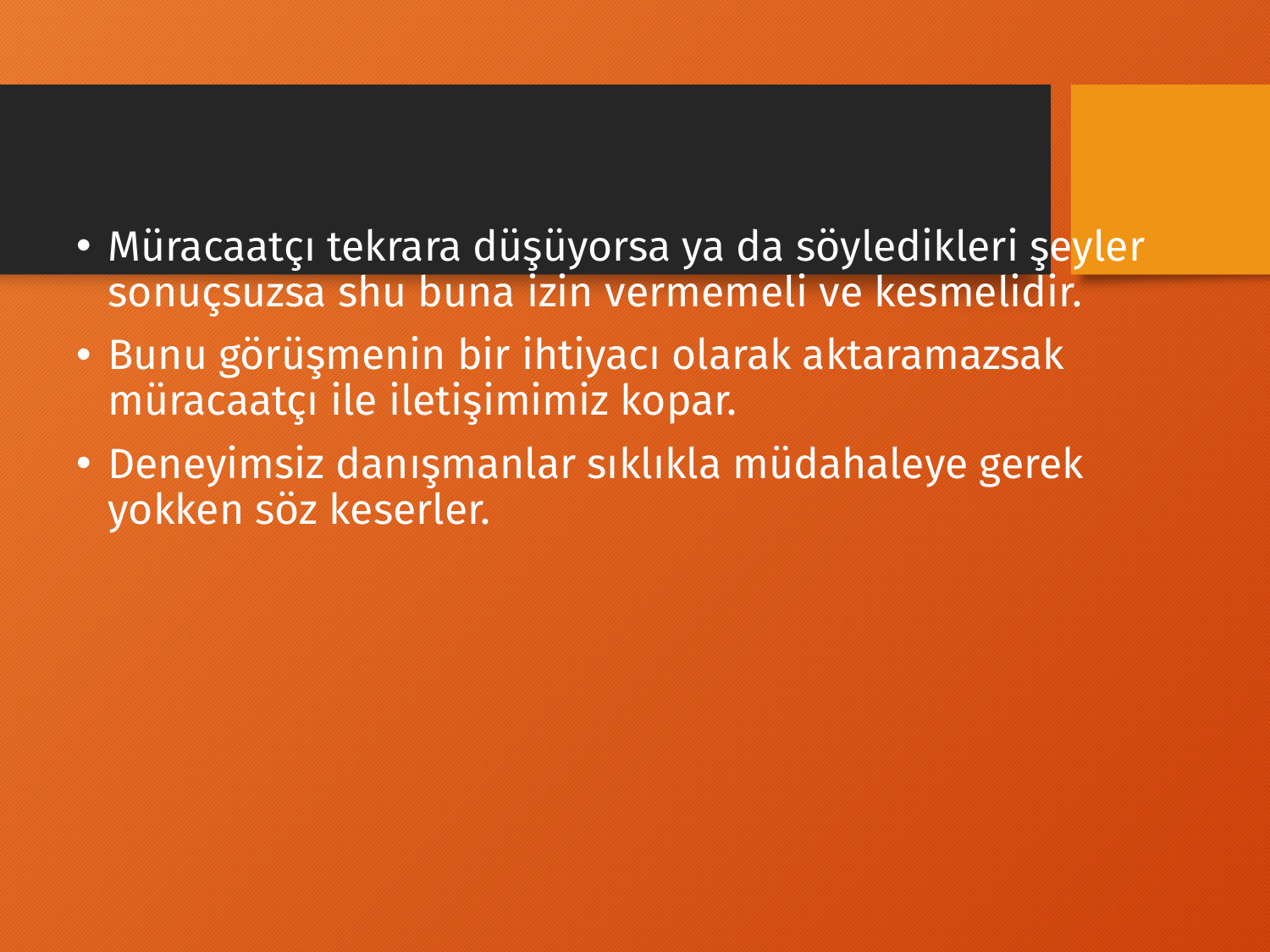

Müracaatçı tekrara düşüyorsa ya da söyledikleri şeyler sonuçsuzsa shu buna izin vermemeli ve kesmelidir.
Bunu görüşmenin bir ihtiyacı olarak aktaramazsak müracaatçı ile iletişimimiz kopar.
Deneyimsiz danışmanlar sıklıkla müdahaleye gerek yokken söz keserler.
#